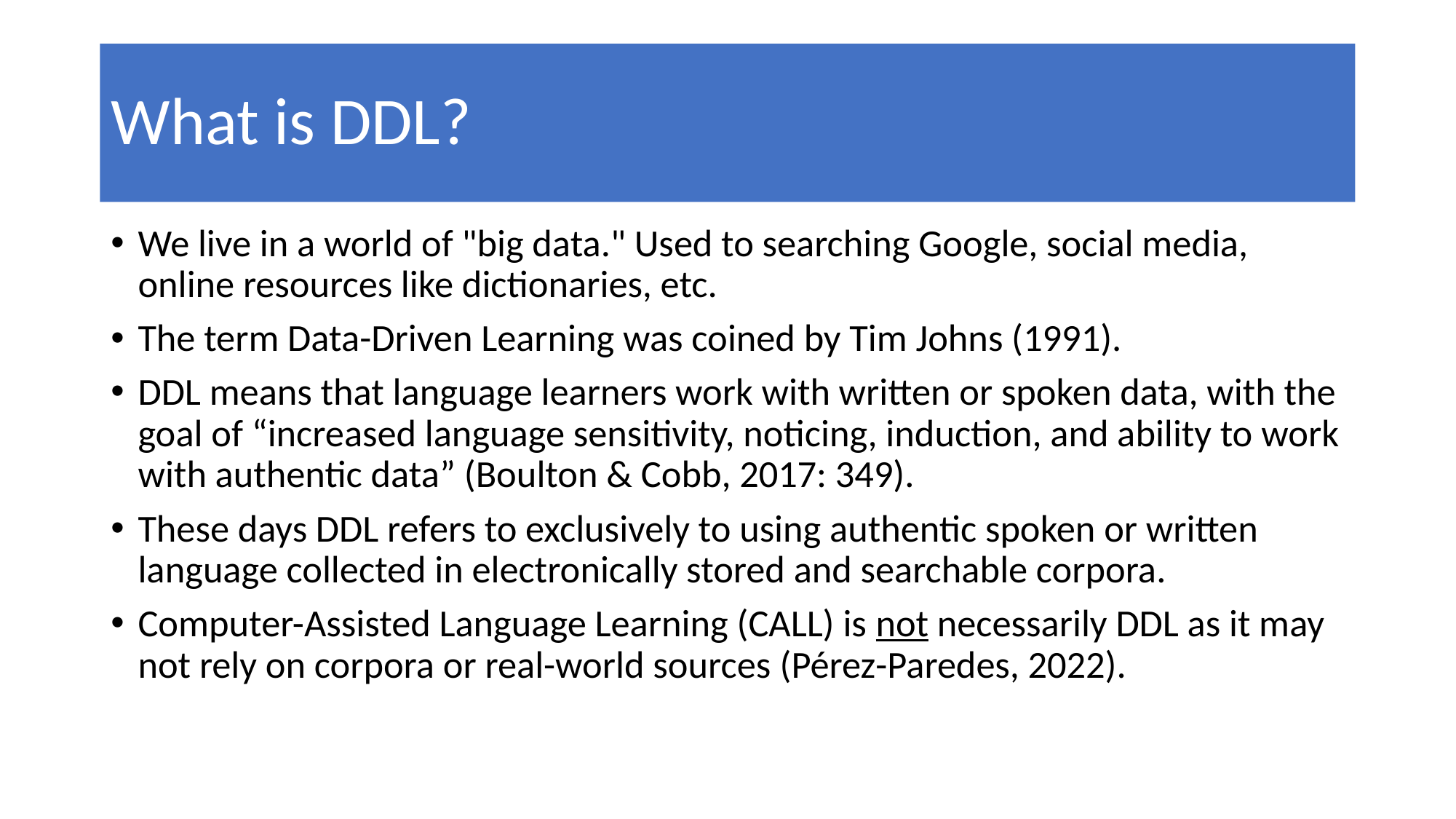

# What is DDL?
We live in a world of "big data." Used to searching Google, social media, online resources like dictionaries, etc.
The term Data-Driven Learning was coined by Tim Johns (1991).
DDL means that language learners work with written or spoken data, with the goal of “increased language sensitivity, noticing, induction, and ability to work with authentic data” (Boulton & Cobb, 2017: 349).
These days DDL refers to exclusively to using authentic spoken or written language collected in electronically stored and searchable corpora.
Computer-Assisted Language Learning (CALL) is not necessarily DDL as it may not rely on corpora or real-world sources (Pérez-Paredes, 2022).